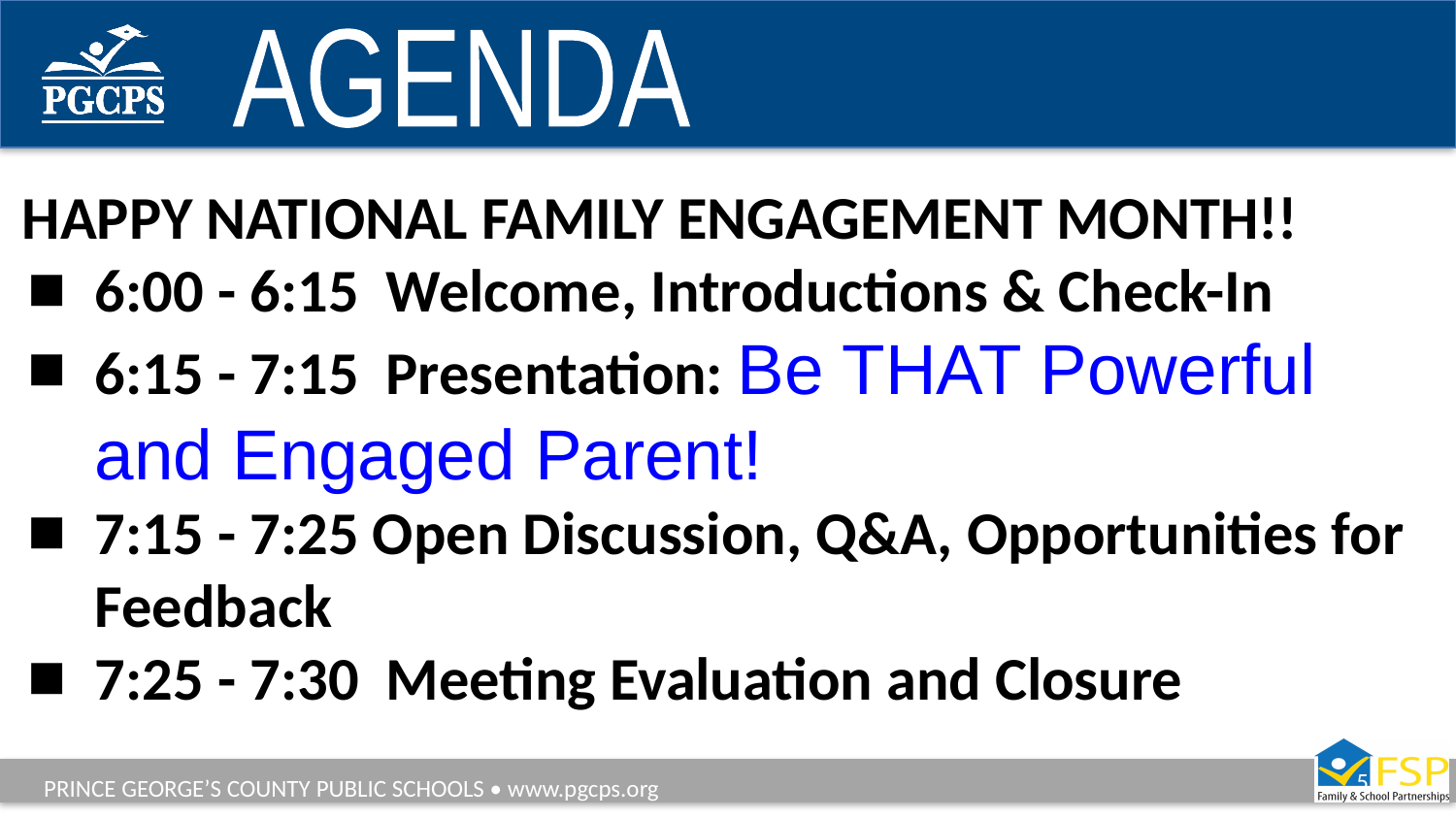

AGENDA
HAPPY NATIONAL FAMILY ENGAGEMENT MONTH!!
6:00 - 6:15	Welcome, Introductions & Check-In
6:15 - 7:15	Presentation: Be THAT Powerful and Engaged Parent!
7:15 - 7:25 Open Discussion, Q&A, Opportunities for Feedback
7:25 - 7:30	Meeting Evaluation and Closure

5